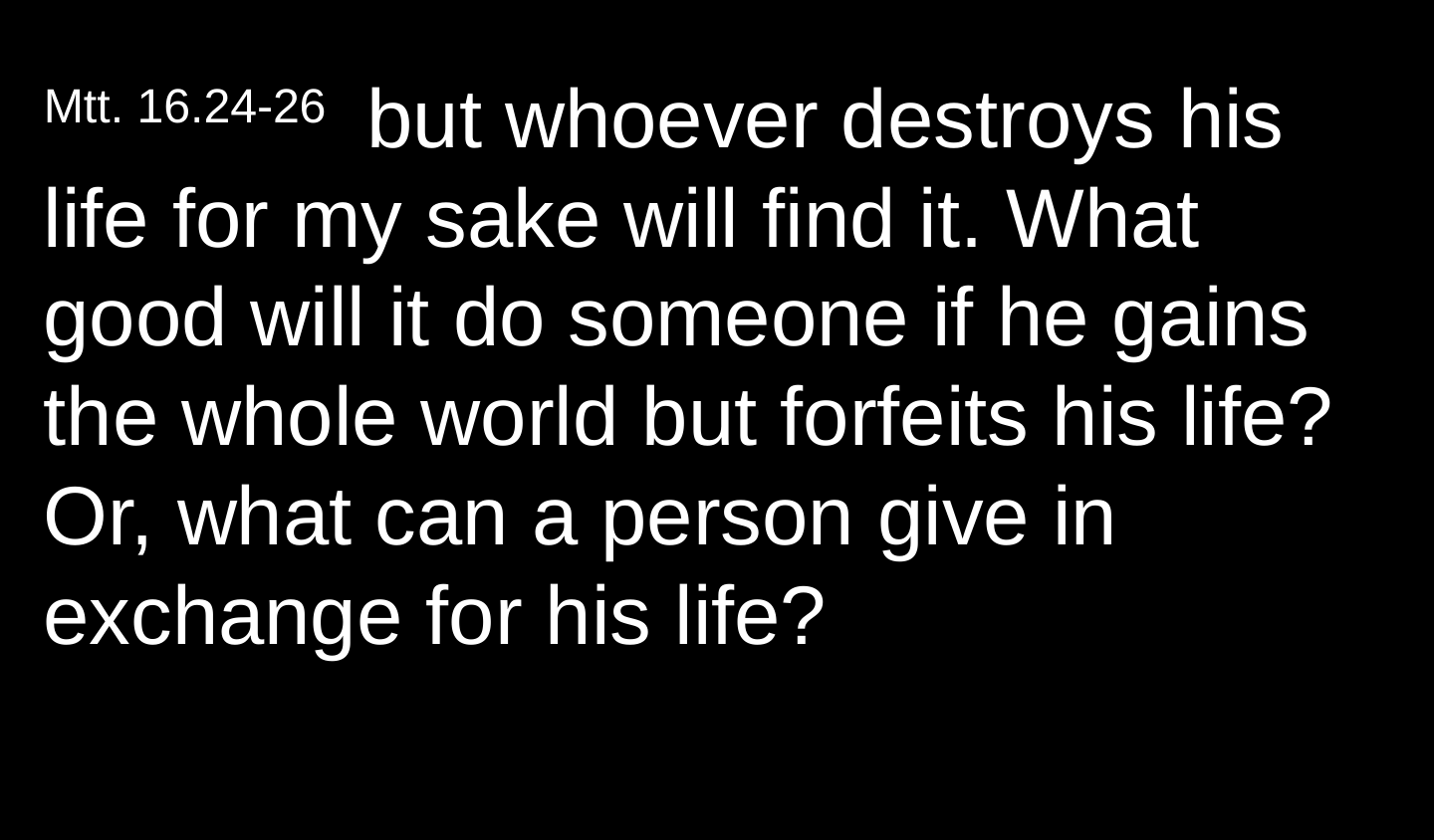

Mtt. 16.24-26   but whoever destroys his life for my sake will find it. What good will it do someone if he gains the whole world but forfeits his life? Or, what can a person give in exchange for his life?